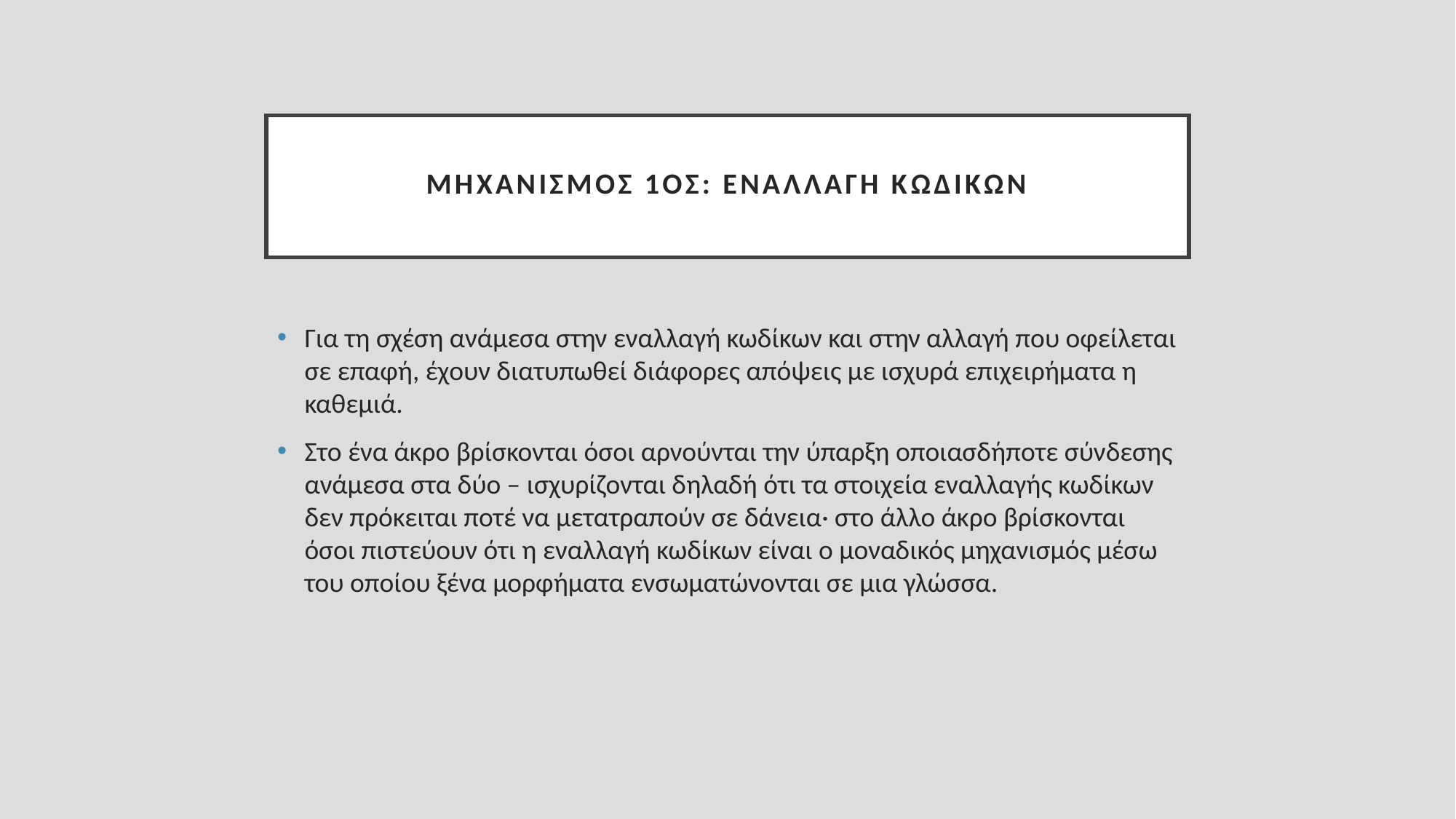

# Μηχανισμός 1ος: εναλλαγή κωδίκων
Για τη σχέση ανάμεσα στην εναλλαγή κωδίκων και στην αλλαγή που οφείλεται σε επαφή, έχουν διατυπωθεί διάφορες απόψεις με ισχυρά επιχειρήματα η καθεμιά.
Στο ένα άκρο βρίσκονται όσοι αρνούνται την ύπαρξη οποιασδήποτε σύνδεσης ανάμεσα στα δύο – ισχυρίζονται δηλαδή ότι τα στοιχεία εναλλαγής κωδίκων δεν πρόκειται ποτέ να μετατραπούν σε δάνεια· στο άλλο άκρο βρίσκονται όσοι πιστεύουν ότι η εναλλαγή κωδίκων είναι ο μοναδικός μηχανισμός μέσω του οποίου ξένα μορφήματα ενσωματώνονται σε μια γλώσσα.